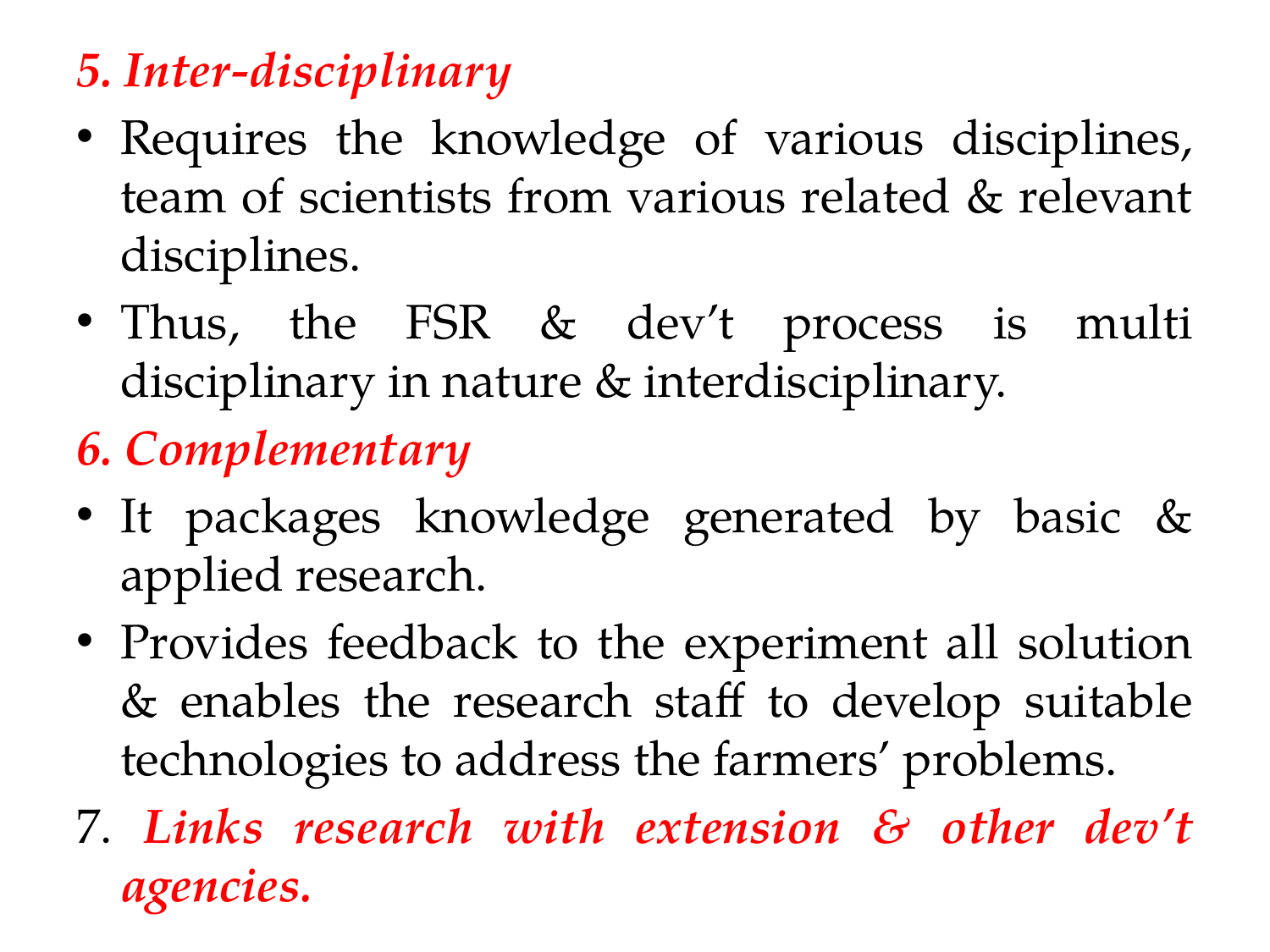

5. Inter-disciplinary
Requires the knowledge of various disciplines, team of scientists from various related & relevant disciplines.
Thus, the FSR & dev’t process is multi disciplinary in nature & interdisciplinary.
6. Complementary
It packages knowledge generated by basic & applied research.
Provides feedback to the experiment all solution & enables the research staff to develop suitable technologies to address the farmers’ problems.
7. Links research with extension & other dev’t agencies.